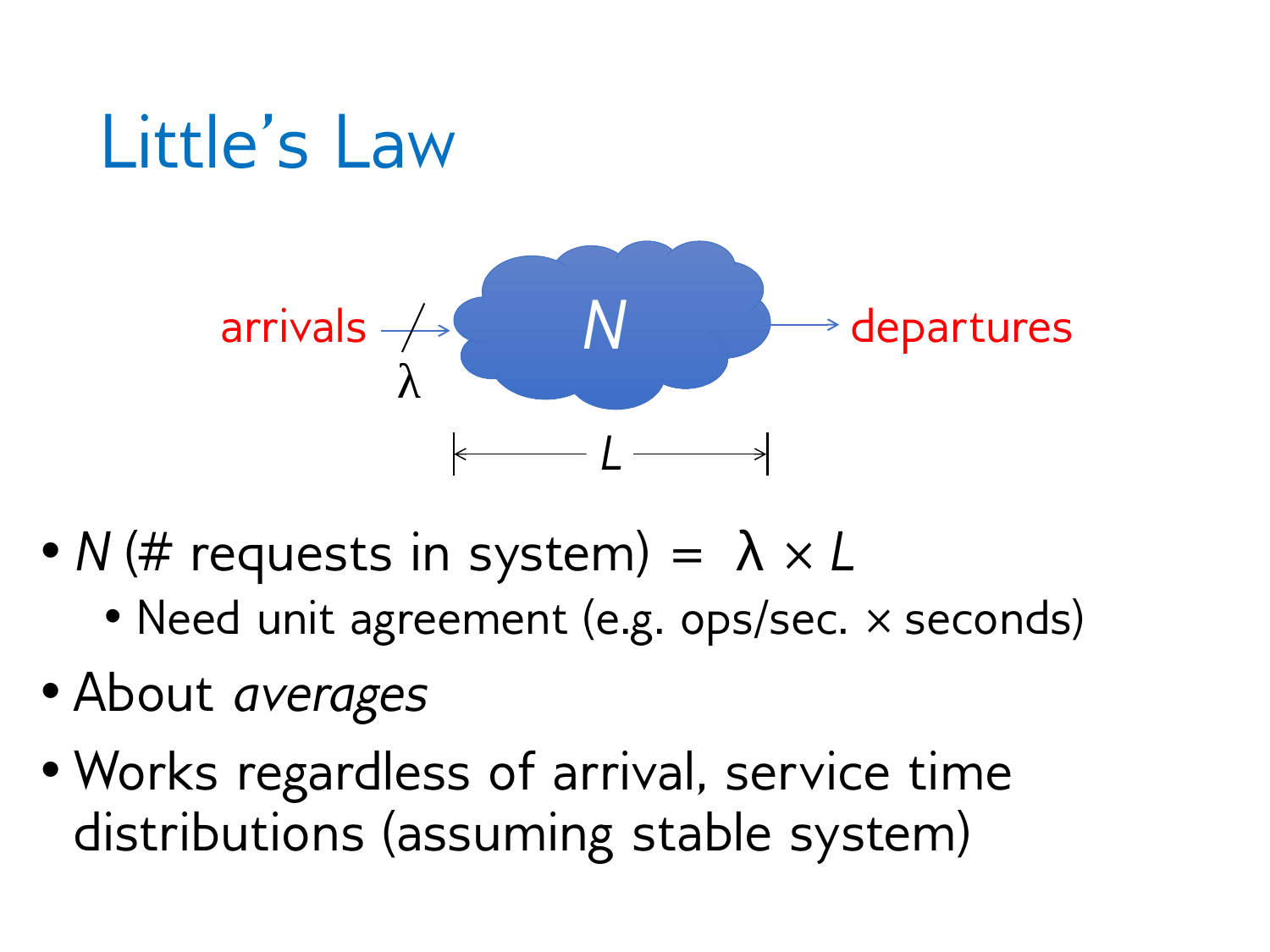

# Little’s Law
N
arrivals
departures
λ
L
N (# requests in system) =  λ × L
Need unit agreement (e.g. ops/sec. × seconds)
About averages
Works regardless of arrival, service time distributions (assuming stable system)